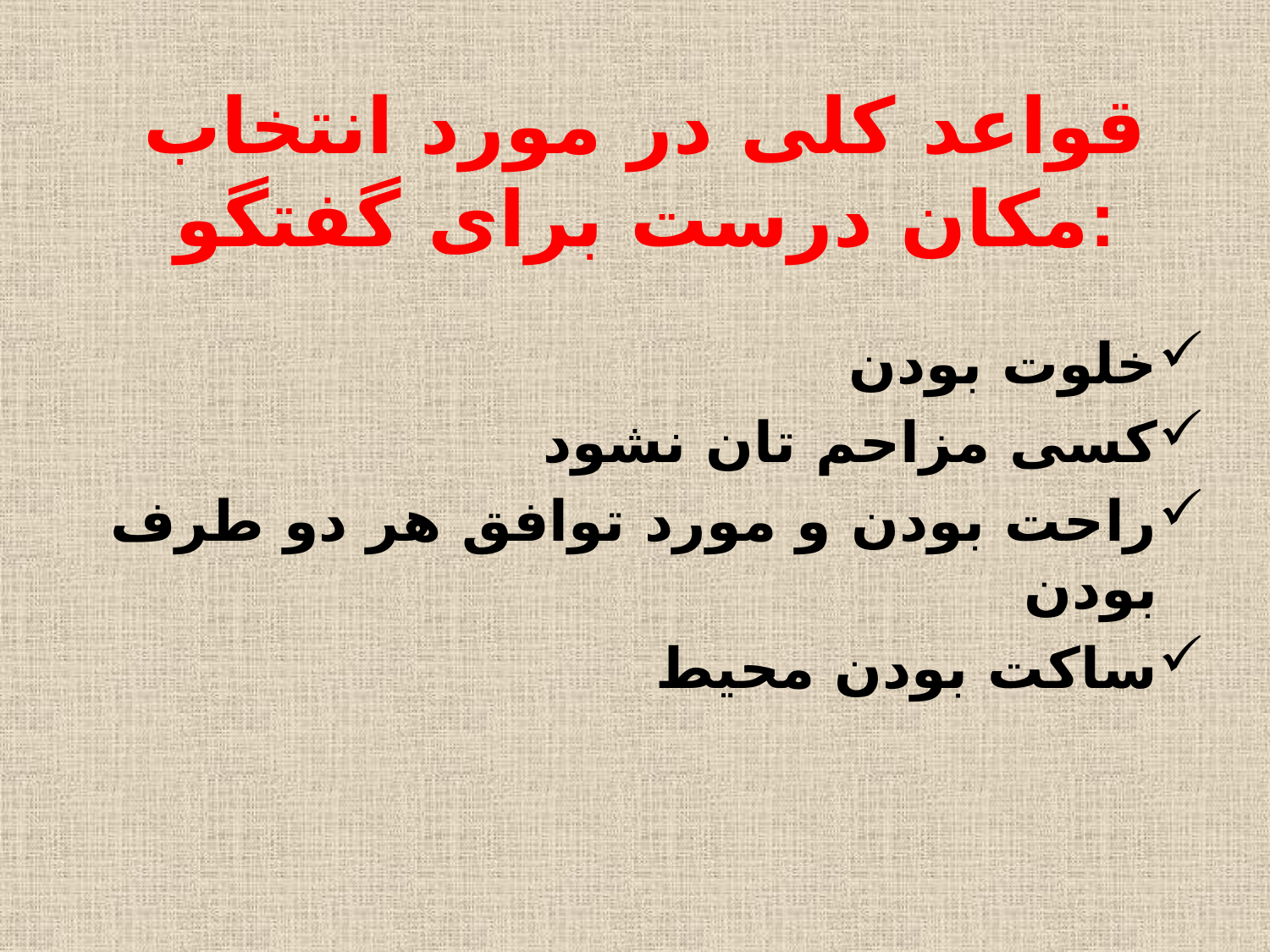

# قواعد کلی در مورد انتخاب مکان درست برای گفتگو:
خلوت بودن
کسی مزاحم تان نشود
راحت بودن و مورد توافق هر دو طرف بودن
ساکت بودن محیط